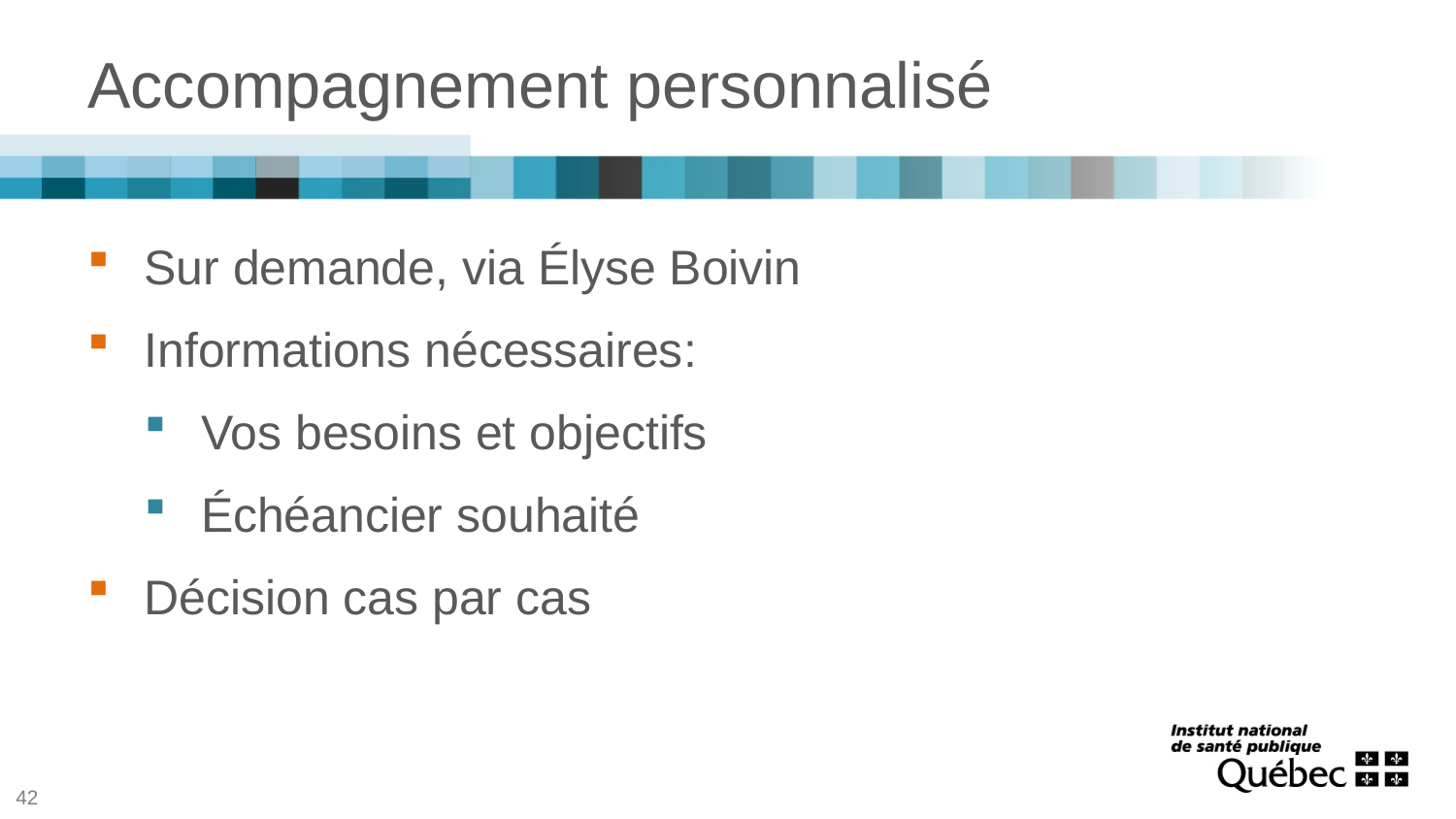

# Accompagnement personnalisé
Sur demande, via Élyse Boivin
Informations nécessaires:
Vos besoins et objectifs
Échéancier souhaité
Décision cas par cas

42